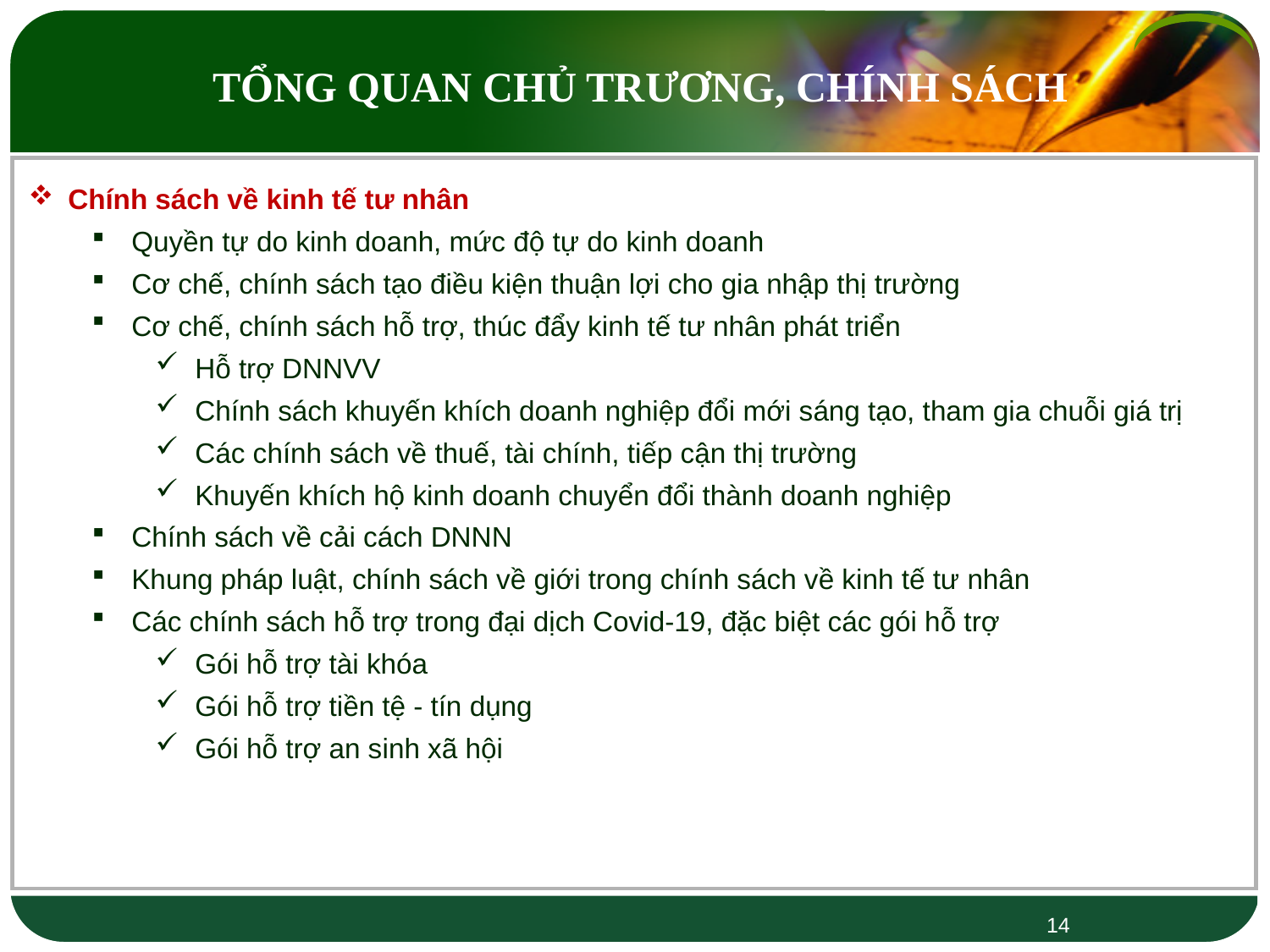

TỔNG QUAN CHỦ TRƯƠNG, CHÍNH SÁCH

Chính sách về kinh tế tư nhân
Quyền tự do kinh doanh, mức độ tự do kinh doanh
Cơ chế, chính sách tạo điều kiện thuận lợi cho gia nhập thị trường
Cơ chế, chính sách hỗ trợ, thúc đẩy kinh tế tư nhân phát triển
Hỗ trợ DNNVV
Chính sách khuyến khích doanh nghiệp đổi mới sáng tạo, tham gia chuỗi giá trị
Các chính sách về thuế, tài chính, tiếp cận thị trường
Khuyến khích hộ kinh doanh chuyển đổi thành doanh nghiệp
Chính sách về cải cách DNNN
Khung pháp luật, chính sách về giới trong chính sách về kinh tế tư nhân
Các chính sách hỗ trợ trong đại dịch Covid-19, đặc biệt các gói hỗ trợ
Gói hỗ trợ tài khóa
Gói hỗ trợ tiền tệ - tín dụng
Gói hỗ trợ an sinh xã hội
14